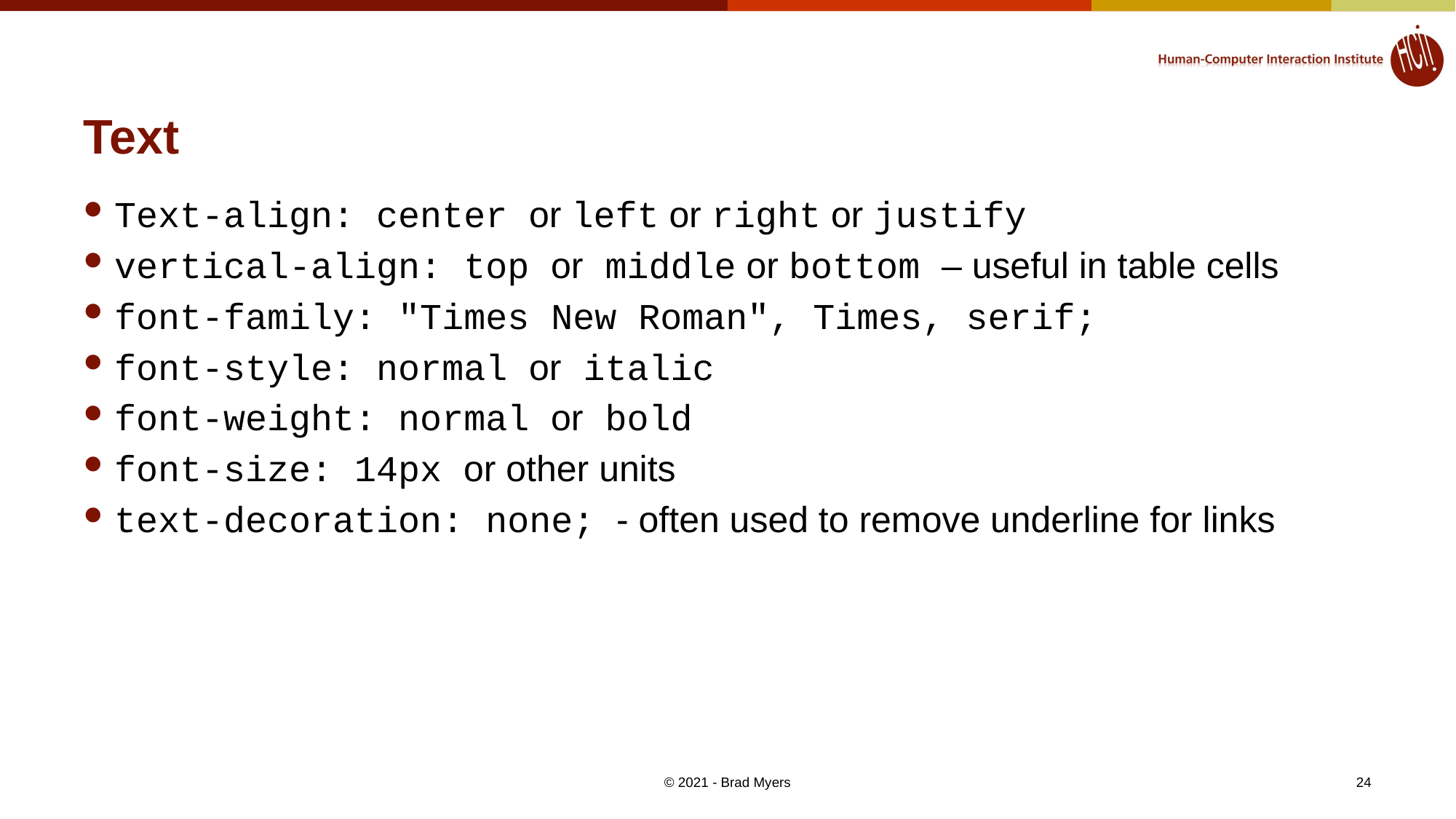

# Text
Text-align: center or left or right or justify
vertical-align: top or middle or bottom – useful in table cells
font-family: "Times New Roman", Times, serif;
font-style: normal or italic
font-weight: normal or bold
font-size: 14px or other units
text-decoration: none; - often used to remove underline for links

© 2021 - Brad Myers
24